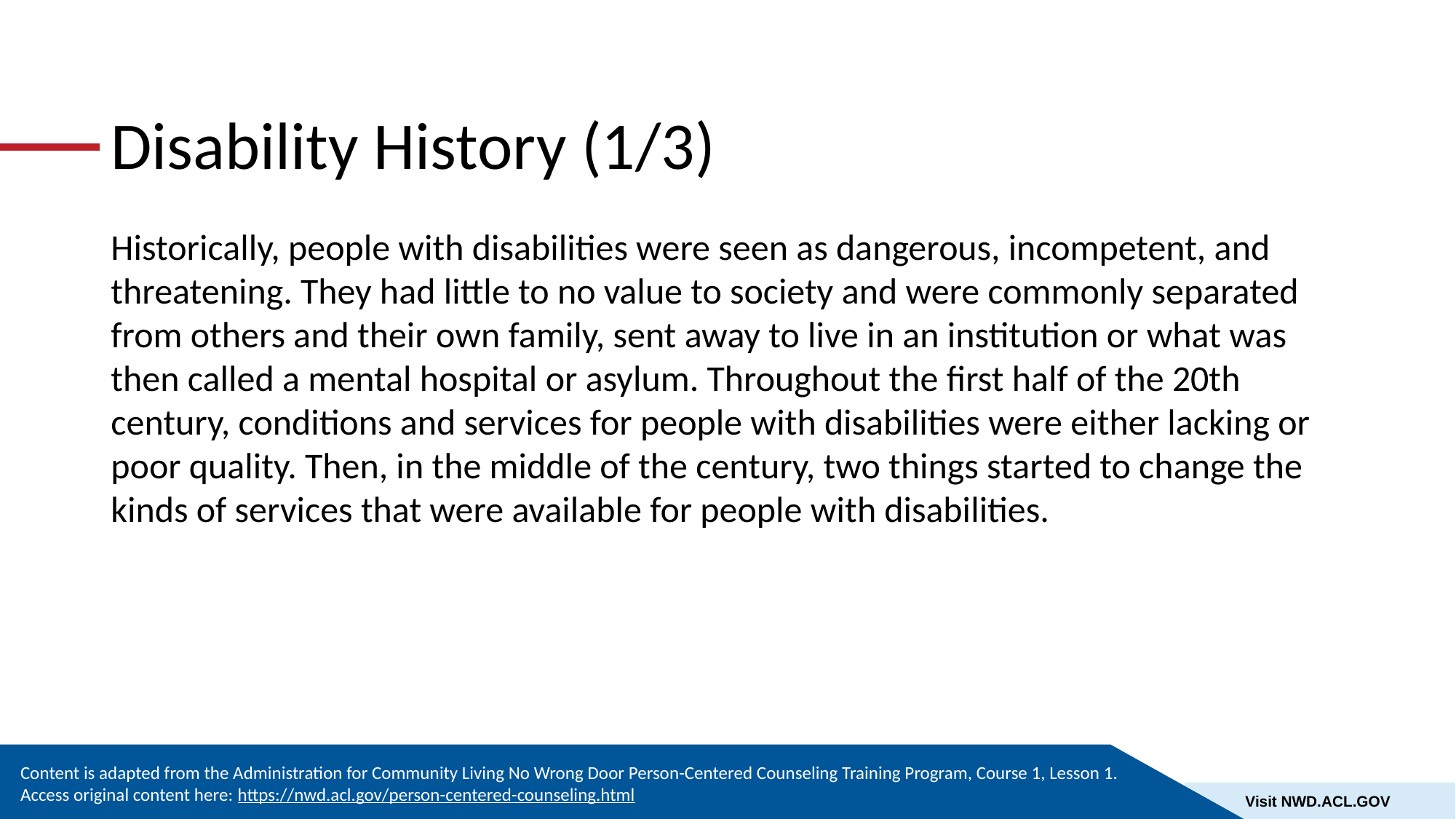

# Disability History (1/3)
Historically, people with disabilities were seen as dangerous, incompetent, and threatening. They had little to no value to society and were commonly separated from others and their own family, sent away to live in an institution or what was then called a mental hospital or asylum. Throughout the first half of the 20th century, conditions and services for people with disabilities were either lacking or poor quality. Then, in the middle of the century, two things started to change the kinds of services that were available for people with disabilities.